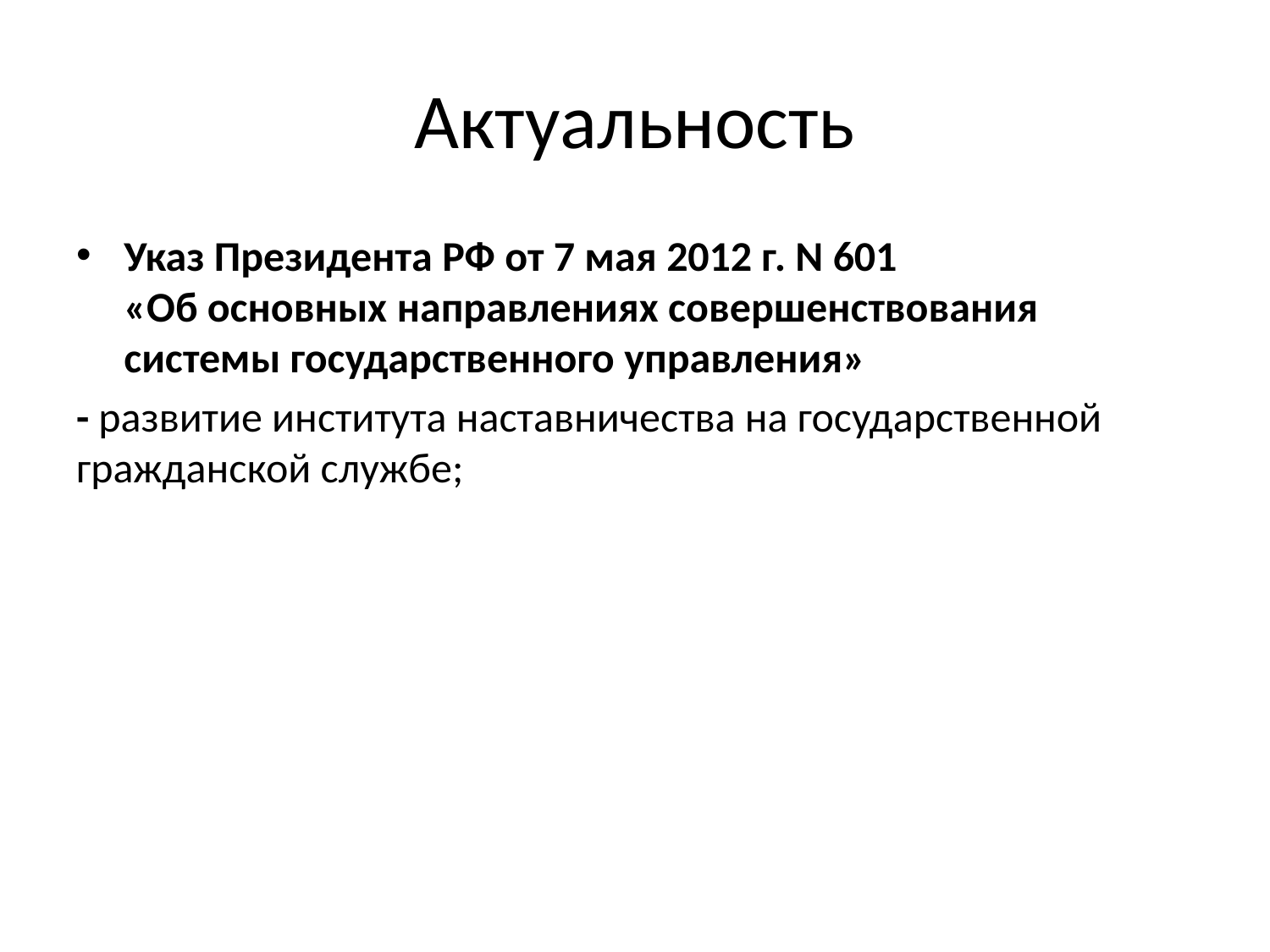

# Актуальность
Указ Президента РФ от 7 мая 2012 г. N 601
«Об основных направлениях совершенствования системы государственного управления»
- развитие института наставничества на государственной гражданской службе;